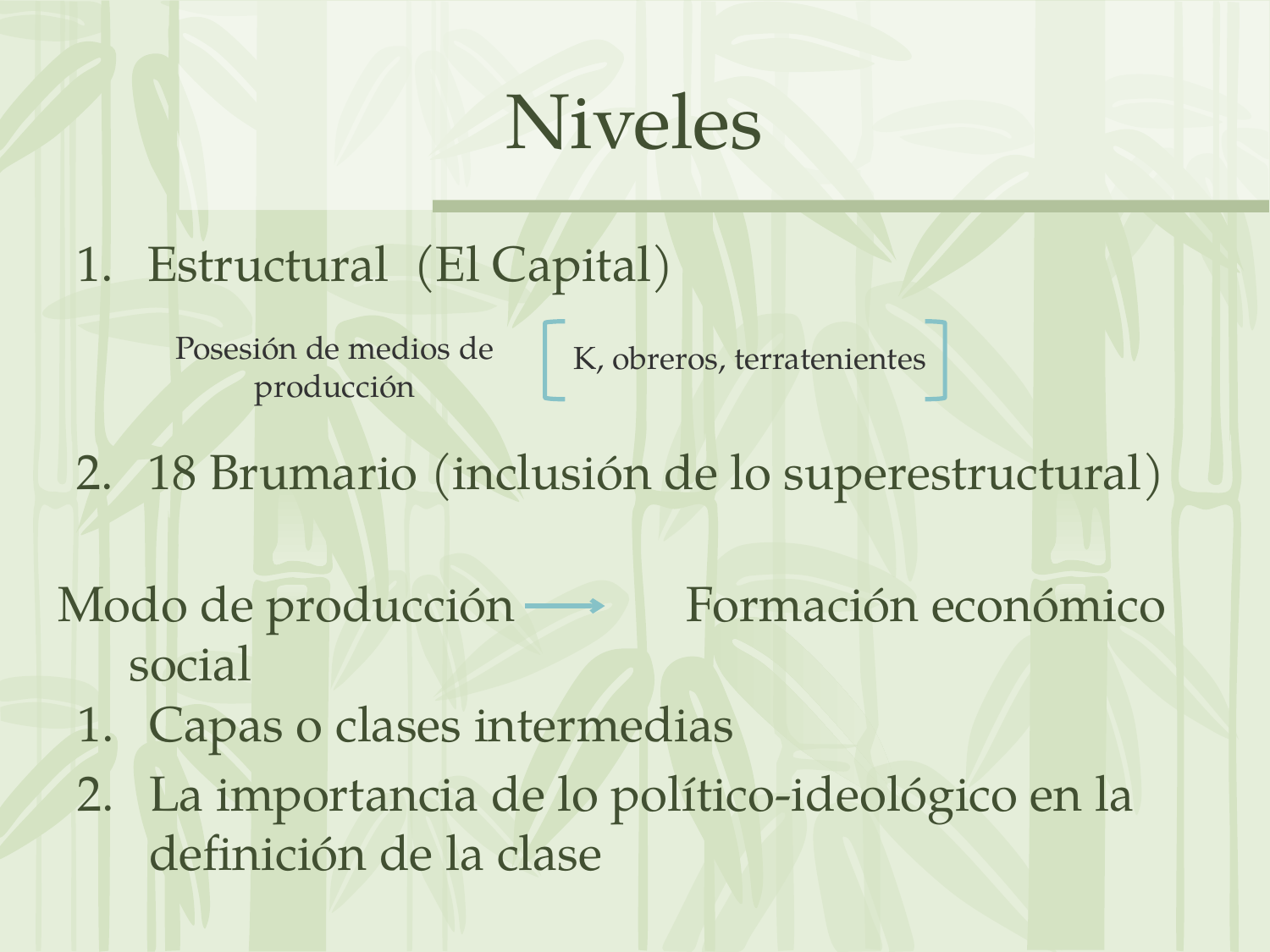

# Niveles
Estructural  (El Capital)

18 Brumario (inclusión de lo superestructural)

Posesión de medios de producción
K, obreros, terratenientes
Modo de producción	    Formación económico social

Capas o clases intermedias
La importancia de lo político-ideológico en la definición de la clase